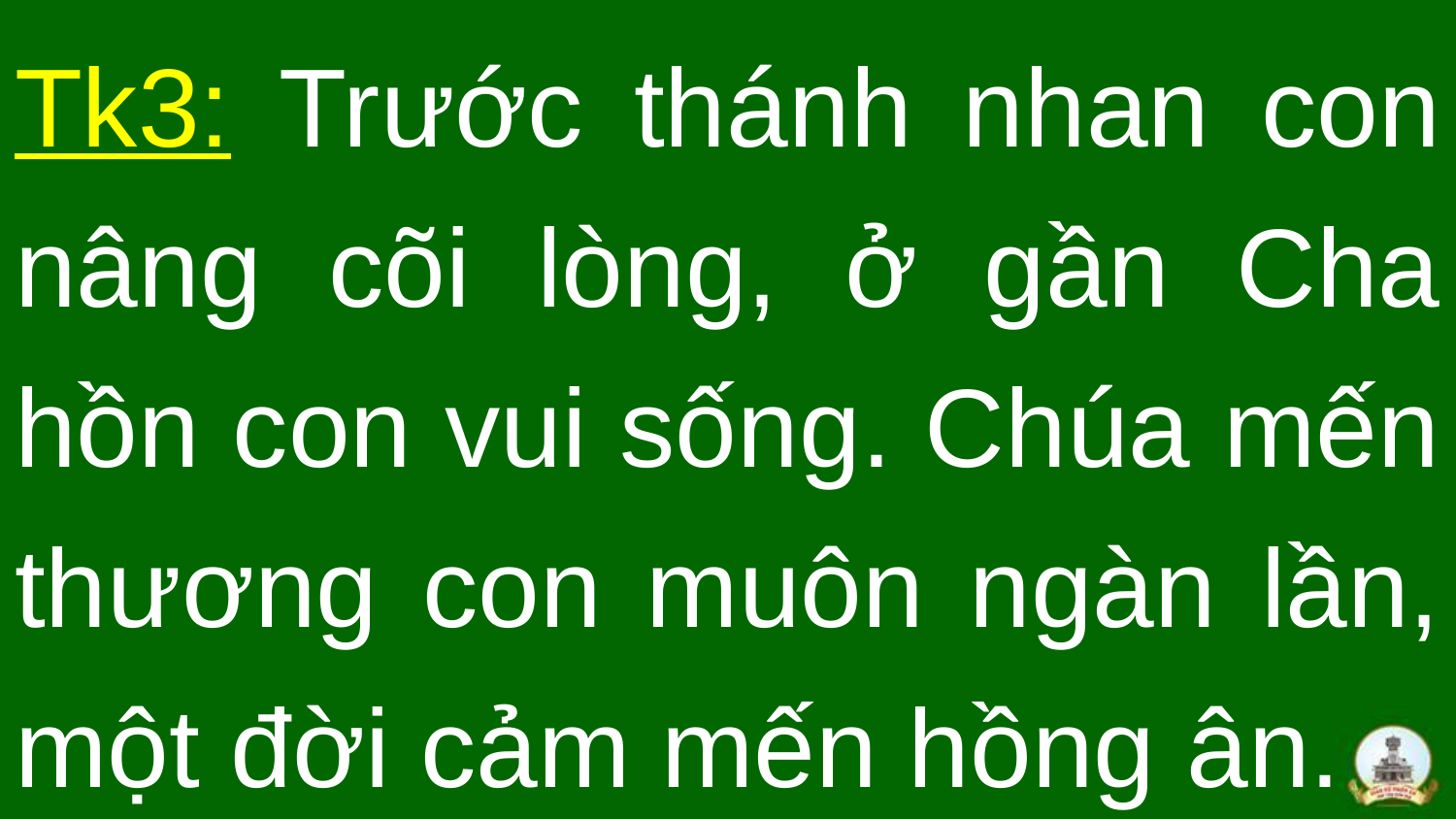

# Tk3: Trước thánh nhan con nâng cõi lòng, ở gần Cha hồn con vui sống. Chúa mến thương con muôn ngàn lần, một đời cảm mến hồng ân.